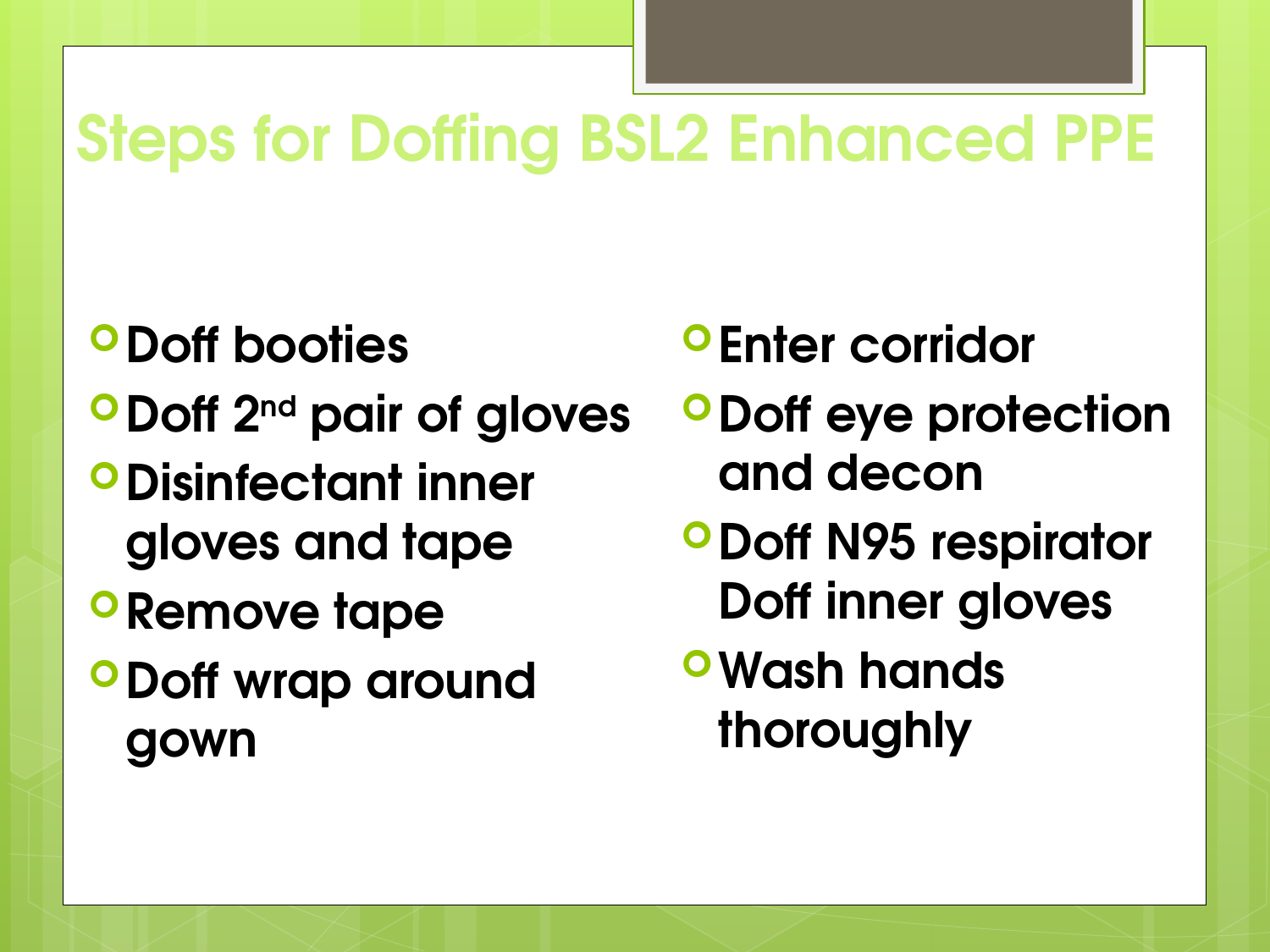

# Steps for Doffing BSL2 Enhanced PPE
Doff booties
Doff 2nd pair of gloves
Disinfectant inner gloves and tape
Remove tape
Doff wrap around gown

Enter corridor
Doff eye protection and decon
Doff N95 respirator Doff inner gloves
Wash hands thoroughly